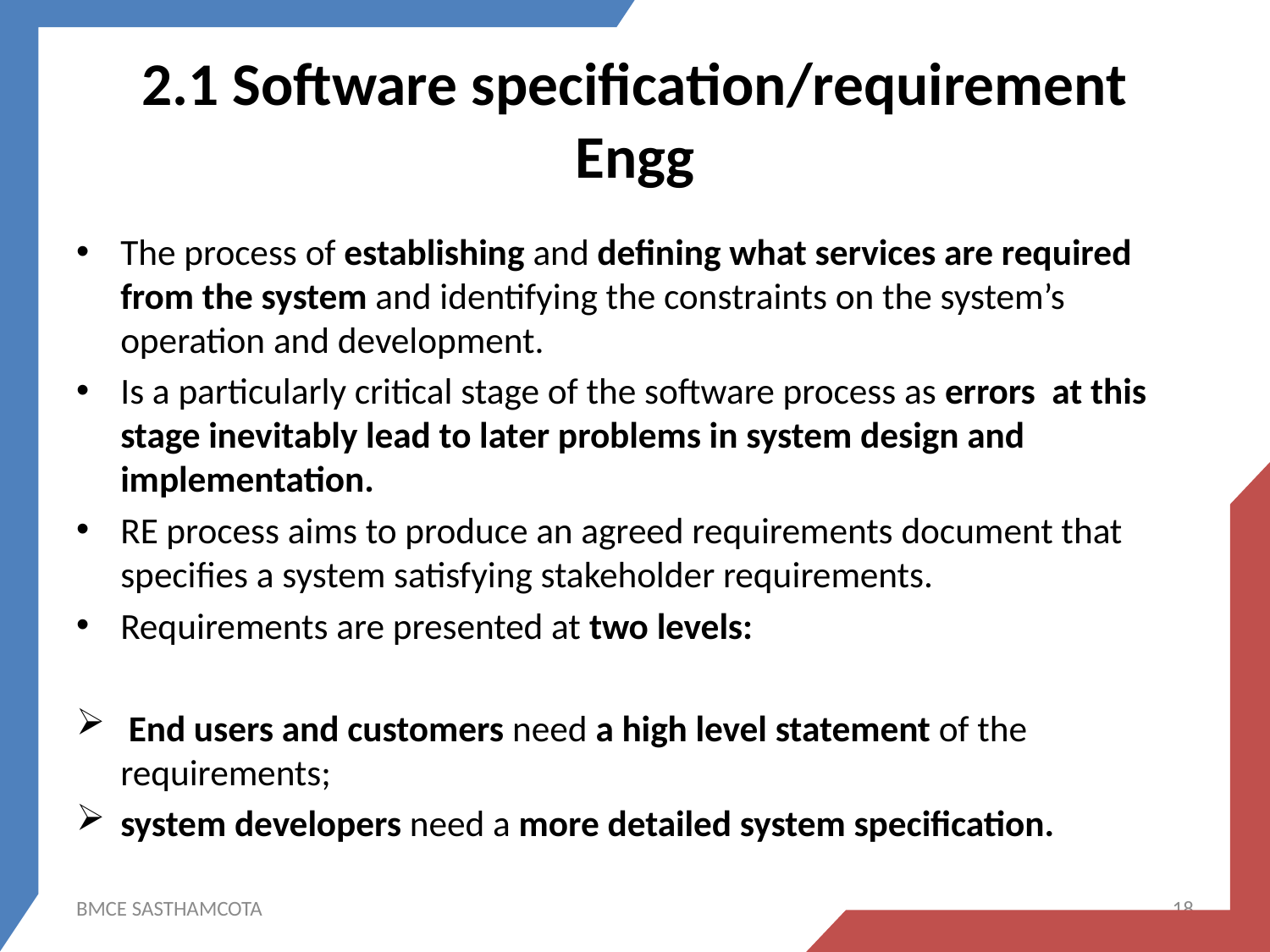

# 2.1 Software specification/requirement Engg
The process of establishing and defining what services are required from the system and identifying the constraints on the system’s operation and development.
Is a particularly critical stage of the software process as errors  at this stage inevitably lead to later problems in system design and implementation.
RE process aims to produce an agreed requirements document that specifies a system satisfying stakeholder requirements.
Requirements are presented at two levels:

 End users and customers need a high level statement of the requirements;
system developers need a more detailed system specification.

BMCE SASTHAMCOTA
18